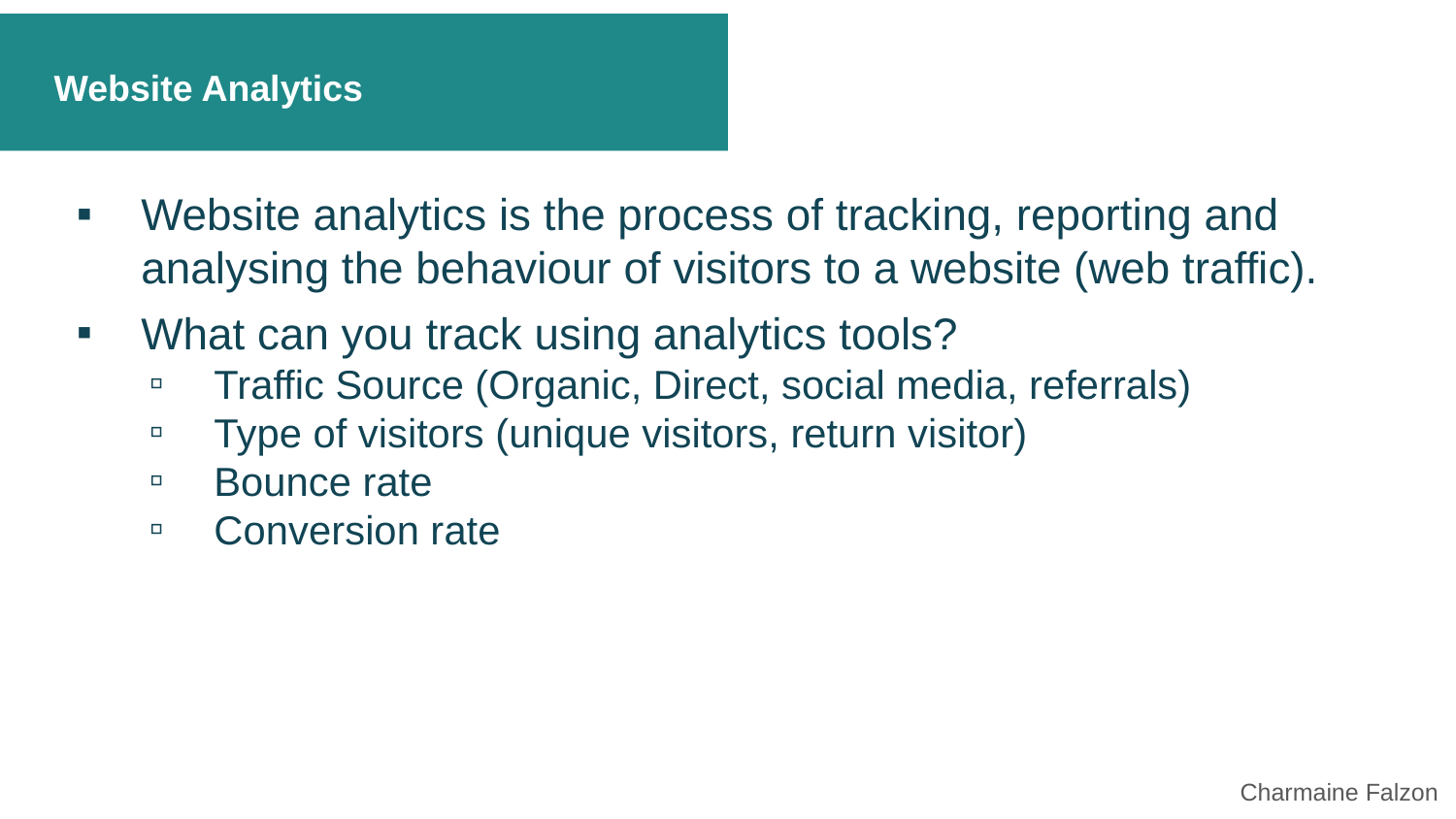

# Website Analytics
Website analytics is the process of tracking, reporting and analysing the behaviour of visitors to a website (web traffic).
What can you track using analytics tools?
Traffic Source (Organic, Direct, social media, referrals)
Type of visitors (unique visitors, return visitor)
Bounce rate
Conversion rate